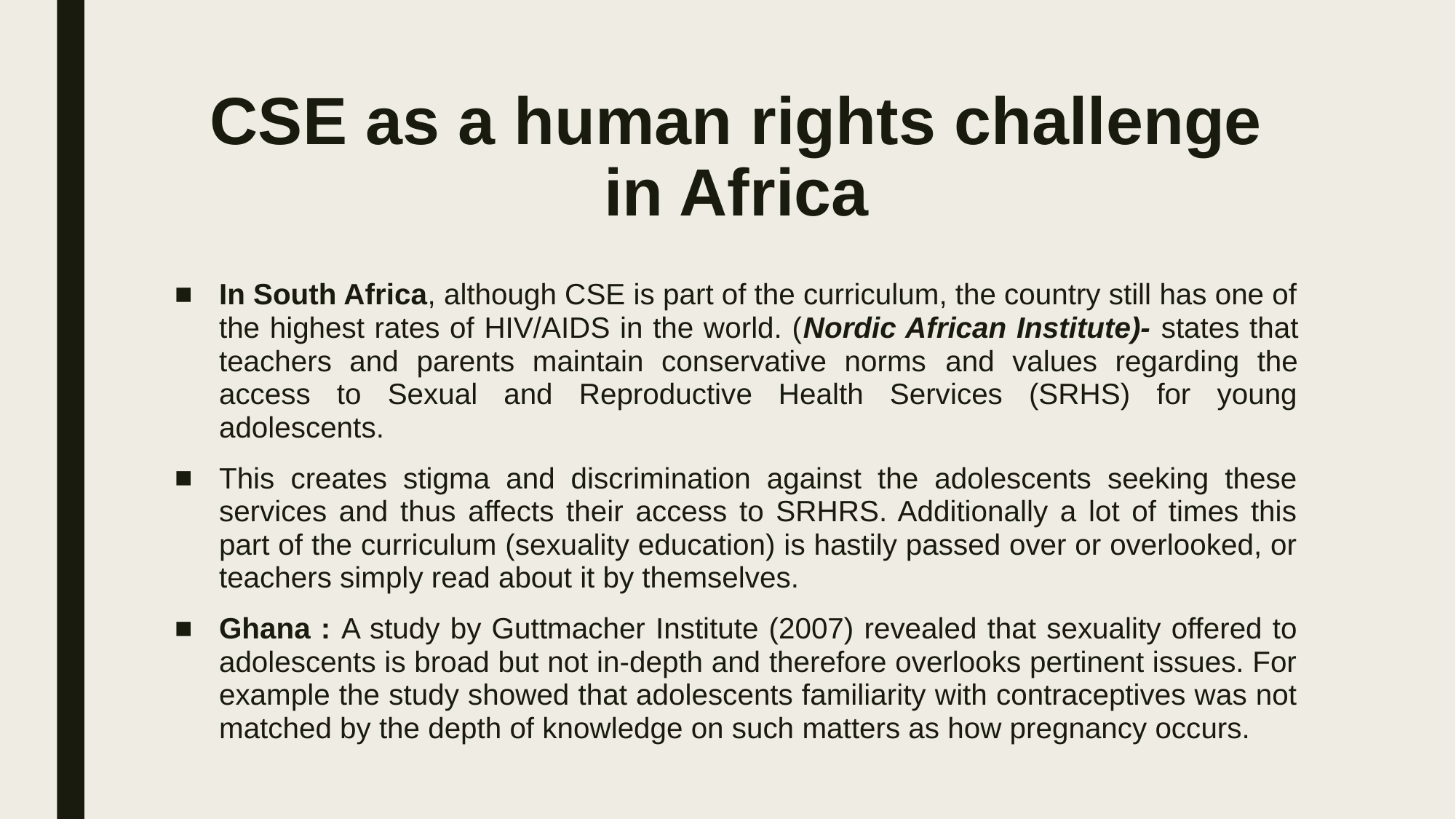

# CSE as a human rights challenge in Africa
In South Africa, although CSE is part of the curriculum, the country still has one of the highest rates of HIV/AIDS in the world. (Nordic African Institute)- states that teachers and parents maintain conservative norms and values regarding the access to Sexual and Reproductive Health Services (SRHS) for young adolescents.
This creates stigma and discrimination against the adolescents seeking these services and thus affects their access to SRHRS. Additionally a lot of times this part of the curriculum (sexuality education) is hastily passed over or overlooked, or teachers simply read about it by themselves.
Ghana : A study by Guttmacher Institute (2007) revealed that sexuality offered to adolescents is broad but not in-depth and therefore overlooks pertinent issues. For example the study showed that adolescents familiarity with contraceptives was not matched by the depth of knowledge on such matters as how pregnancy occurs.